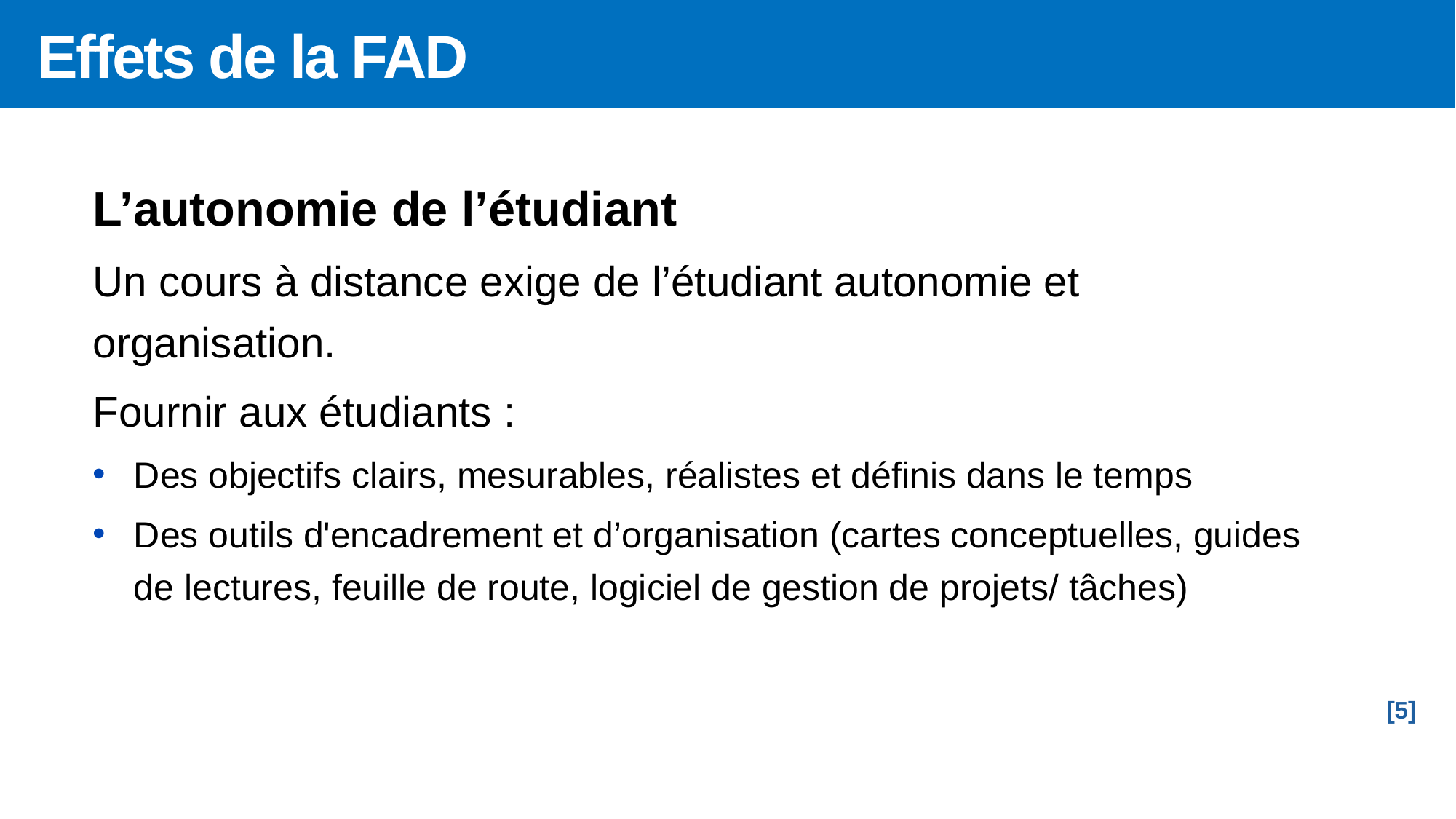

# Effets de la FAD
L’autonomie de l’étudiant
Un cours à distance exige de l’étudiant autonomie et organisation.
Fournir aux étudiants :
Des objectifs clairs, mesurables, réalistes et définis dans le temps
Des outils d'encadrement et d’organisation (cartes conceptuelles, guides de lectures, feuille de route, logiciel de gestion de projets/ tâches)
[5]
*
MA